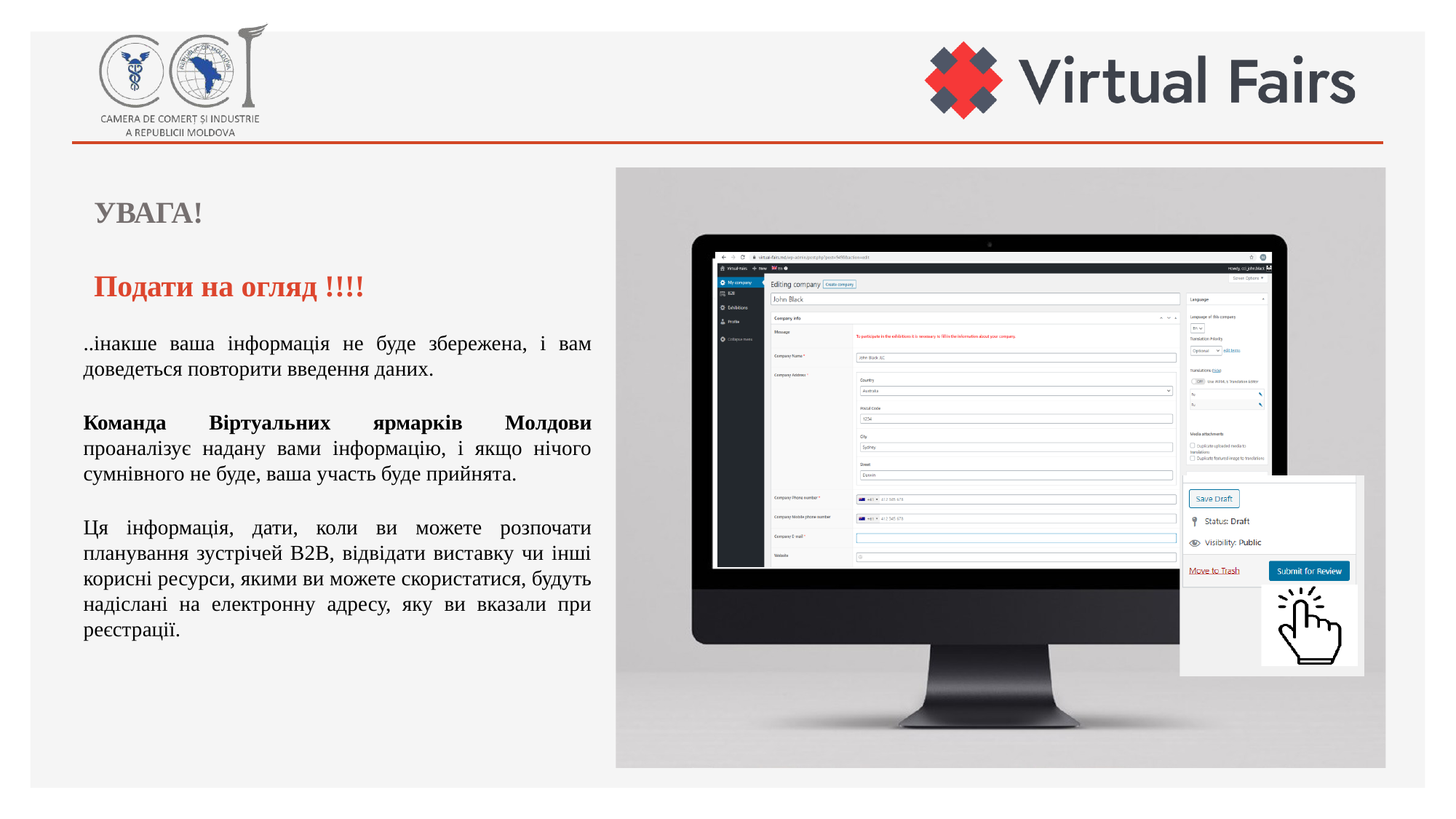

УВАГА!

Подати на огляд !!!!
..інакше ваша інформація не буде збережена, і вам доведеться повторити введення даних.

Команда Віртуальних ярмарків Молдови проаналізує надану вами інформацію, і якщо нічого сумнівного не буде, ваша участь буде прийнята.

Ця інформація, дати, коли ви можете розпочати планування зустрічей B2B, відвідати виставку чи інші корисні ресурси, якими ви можете скористатися, будуть надіслані на електронну адресу, яку ви вказали при реєстрації.